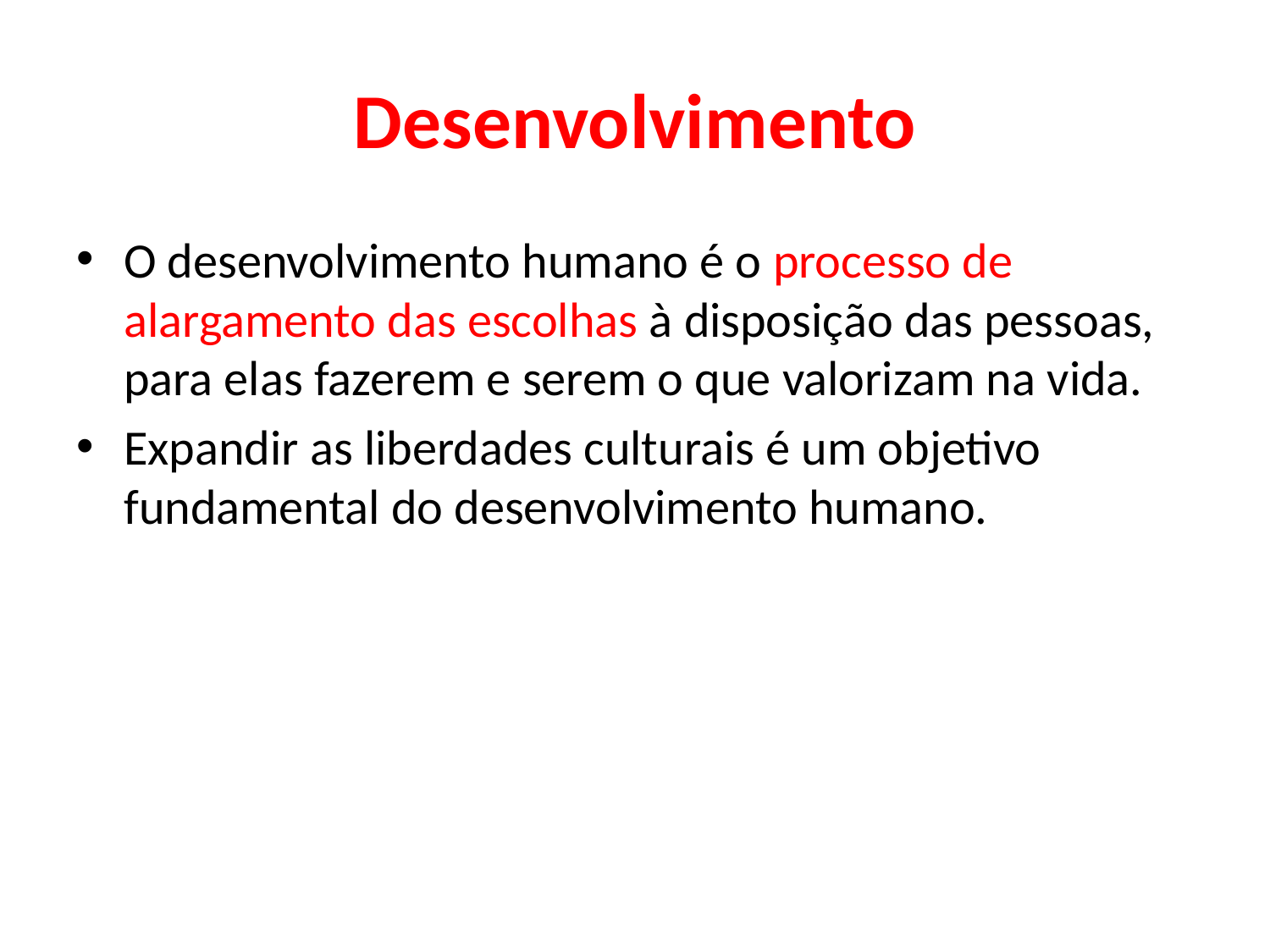

# Desenvolvimento
O desenvolvimento humano é o processo de alargamento das escolhas à disposição das pessoas, para elas fazerem e serem o que valorizam na vida.
Expandir as liberdades culturais é um objetivo fundamental do desenvolvimento humano.